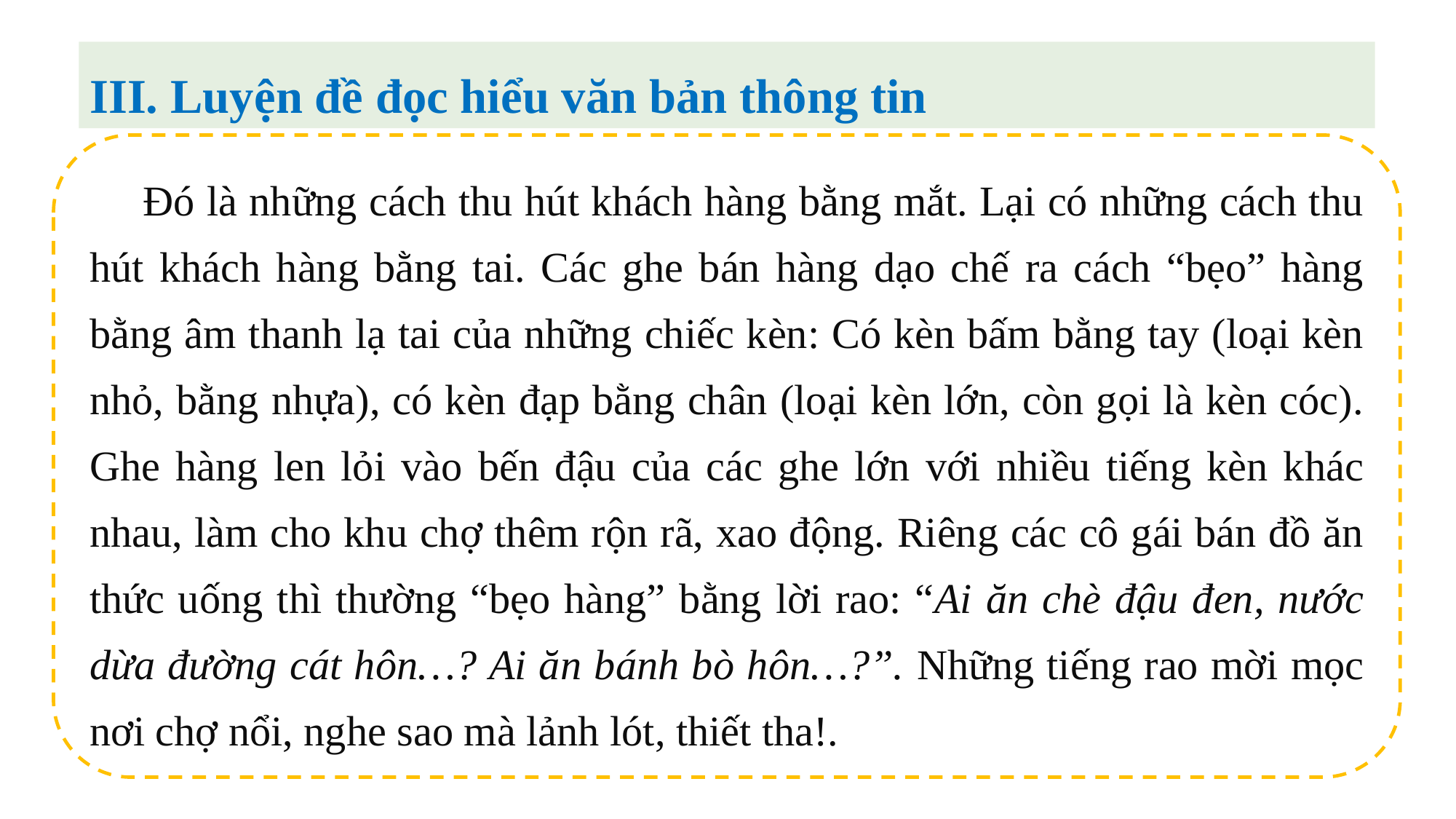

III. Luyện đề đọc hiểu văn bản thông tin

Đó là những cách thu hút khách hàng bằng mắt. Lại có những cách thu hút khách hàng bằng tai. Các ghe bán hàng dạo chế ra cách “bẹo” hàng bằng âm thanh lạ tai của những chiếc kèn: Có kèn bấm bằng tay (loại kèn nhỏ, bằng nhựa), có kèn đạp bằng chân (loại kèn lớn, còn gọi là kèn cóc). Ghe hàng len lỏi vào bến đậu của các ghe lớn với nhiều tiếng kèn khác nhau, làm cho khu chợ thêm rộn rã, xao động. Riêng các cô gái bán đồ ăn thức uống thì thường “bẹo hàng” bằng lời rao: “Ai ăn chè đậu đen, nước dừa đường cát hôn…? Ai ăn bánh bò hôn…?”. Những tiếng rao mời mọc nơi chợ nổi, nghe sao mà lảnh lót, thiết tha!.